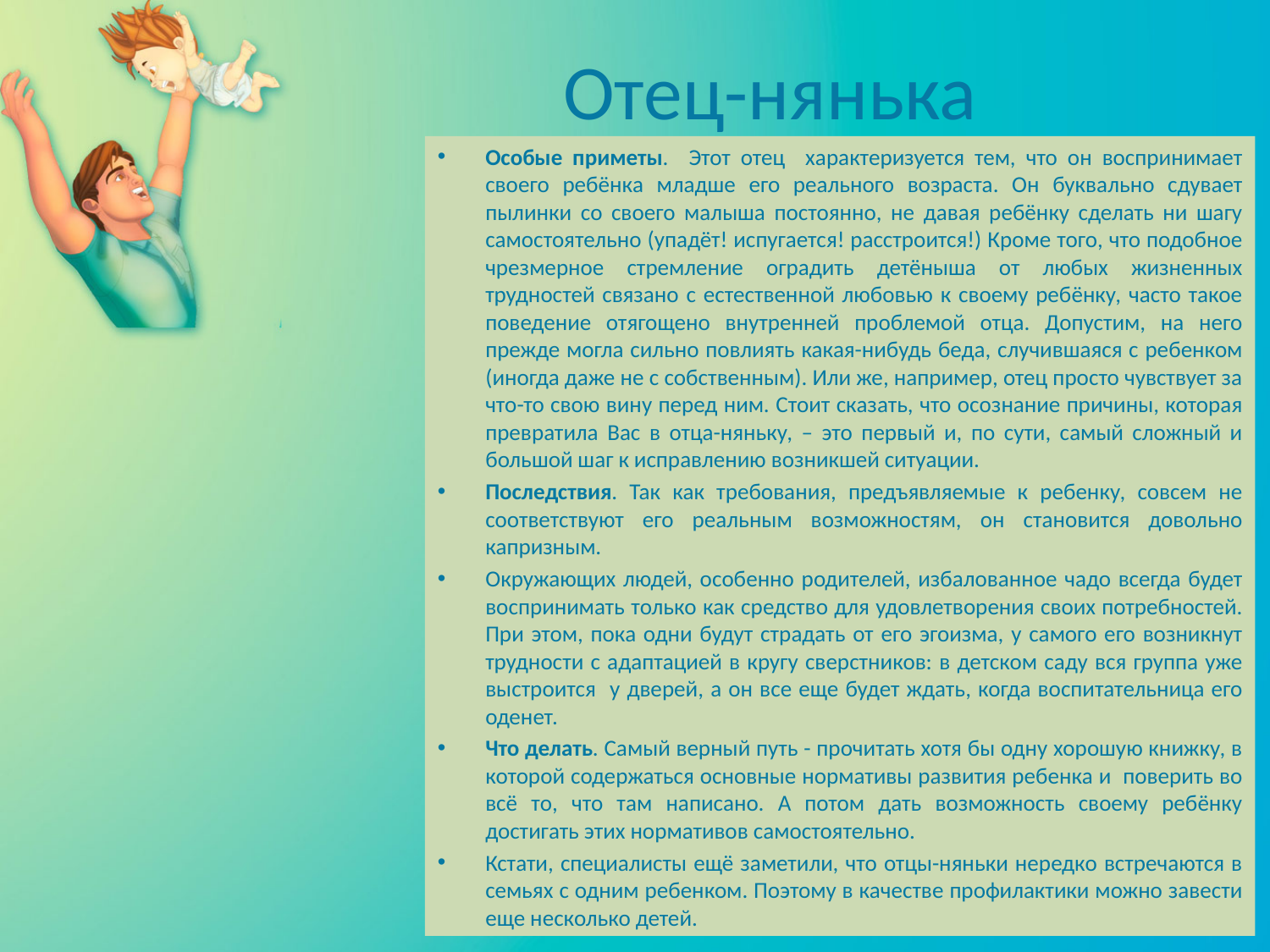

# Отец-нянька
Особые приметы.  Этот отец  характеризуется тем, что он воспринимает своего ребёнка младше его реального возраста. Он буквально сдувает пылинки со своего малыша постоянно, не давая ребёнку сделать ни шагу самостоятельно (упадёт! испугается! расстроится!) Кроме того, что подобное чрезмерное стремление оградить детёныша от любых жизненных трудностей связано с естественной любовью к своему ребёнку, часто такое поведение отягощено внутренней проблемой отца. Допустим, на него прежде могла сильно повлиять какая-нибудь беда, случившаяся с ребенком (иногда даже не с собственным). Или же, например, отец просто чувствует за что-то свою вину перед ним. Стоит сказать, что осознание причины, которая превратила Вас в отца-няньку, – это первый и, по сути, самый сложный и большой шаг к исправлению возникшей ситуации.
Последствия. Так как требования, предъявляемые к ребенку, совсем не соответствуют его реальным возможностям, он становится довольно капризным.
Окружающих людей, особенно родителей, избалованное чадо всегда будет воспринимать только как средство для удовлетворения своих потребностей. При этом, пока одни будут страдать от его эгоизма, у самого его возникнут трудности с адаптацией в кругу сверстников: в детском саду вся группа уже выстроится  у дверей, а он все еще будет ждать, когда воспитательница его оденет.
Что делать. Самый верный путь - прочитать хотя бы одну хорошую книжку, в которой содержаться основные нормативы развития ребенка и  поверить во всё то, что там написано. А потом дать возможность своему ребёнку достигать этих нормативов самостоятельно.
Кстати, специалисты ещё заметили, что отцы-няньки нередко встречаются в семьях с одним ребенком. Поэтому в качестве профилактики можно завести еще несколько детей.